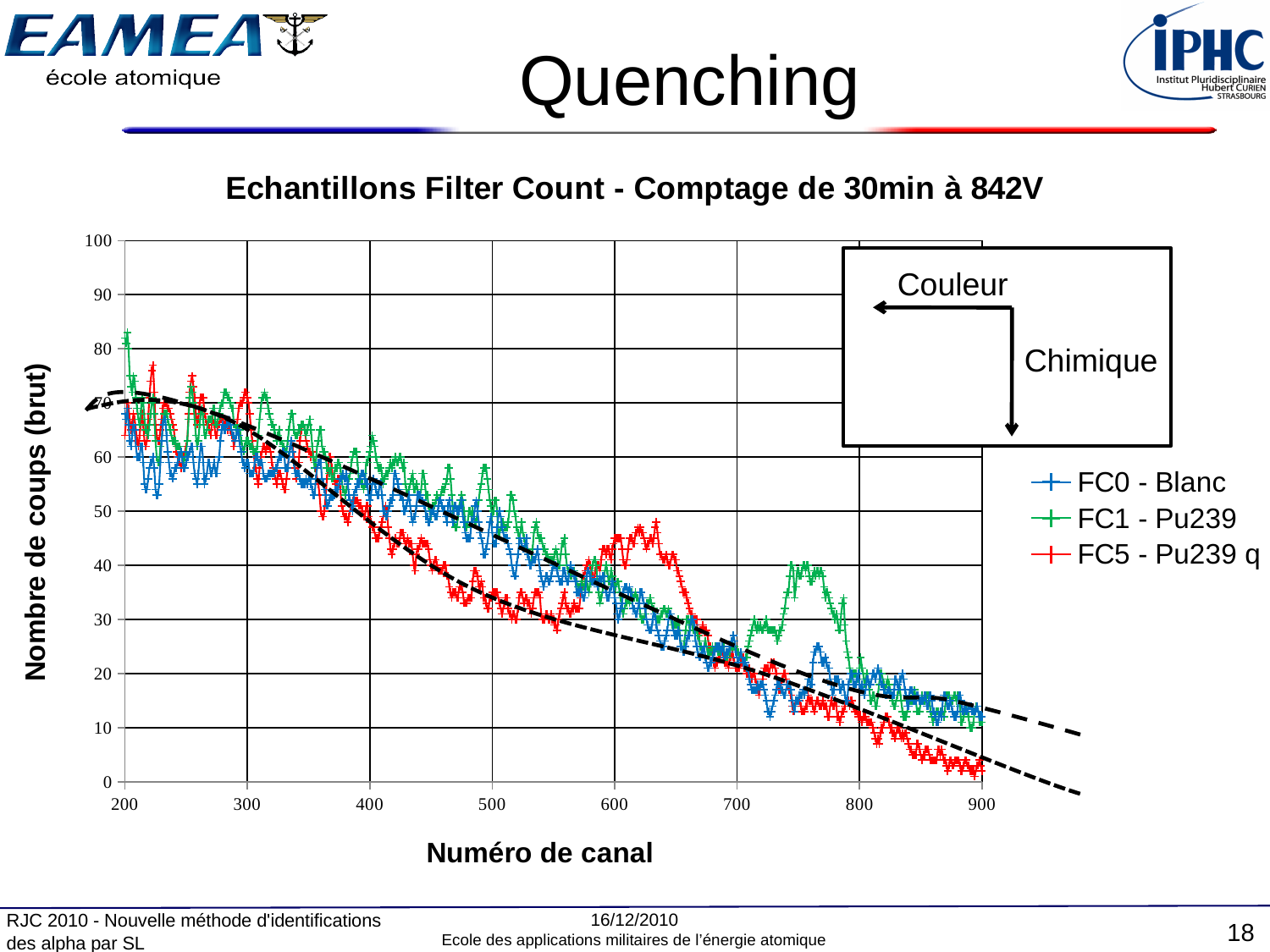

# Quenching

### Chart: Echantillons Filter Count - Comptage de 30min à 842V

| Category | FC0 - Blanc | FC1 - Pu239 | FC5 - Pu239 q |
|---|---|---|---|
Couleur

	Chimique

16/12/2010
RJC 2010 - Nouvelle méthode d'identifications des alpha par SL
18